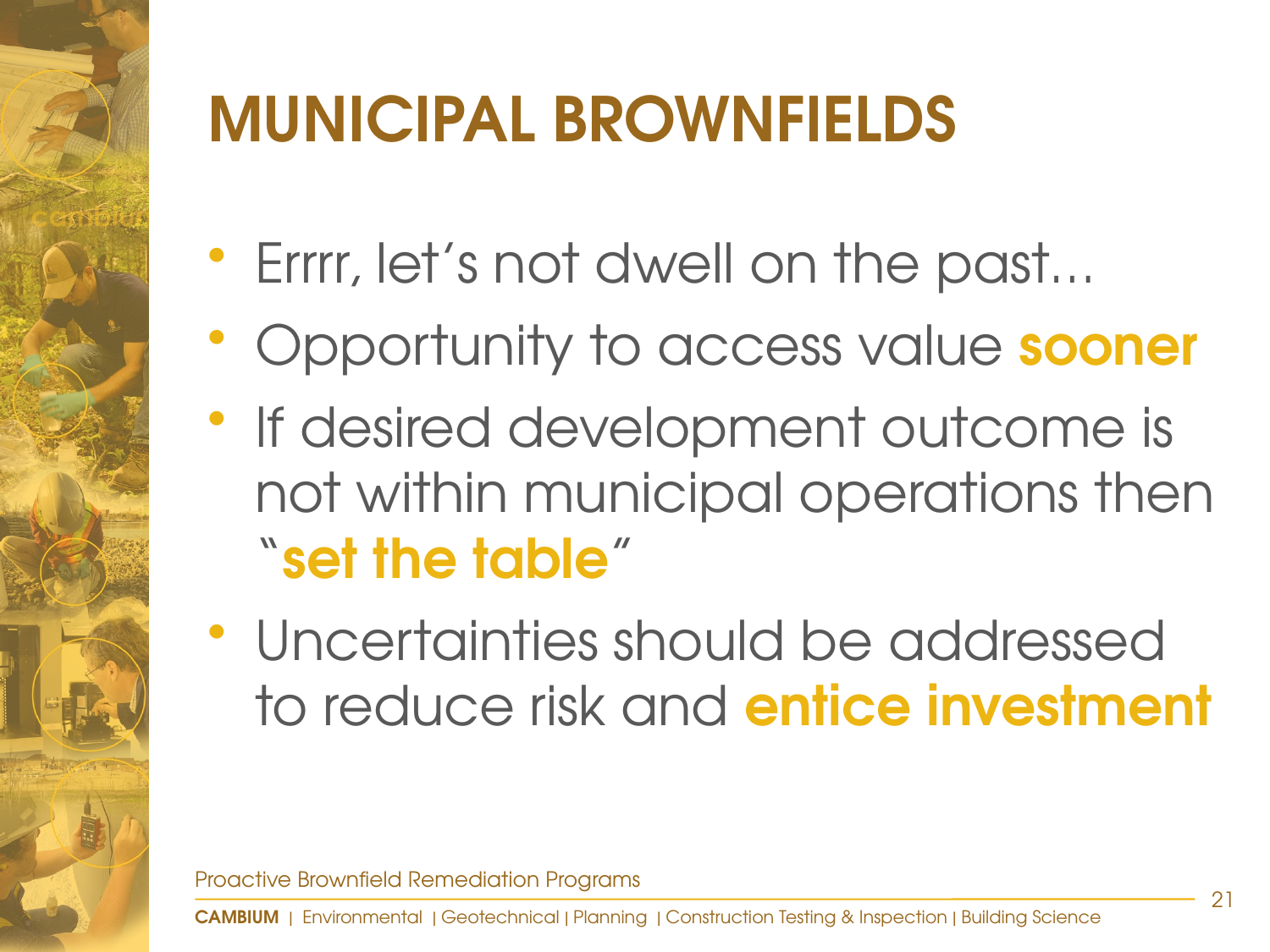

# Municipal Brownfields
Errrr, let’s not dwell on the past…
Opportunity to access value sooner
If desired development outcome is not within municipal operations then “set the table”
Uncertainties should be addressed to reduce risk and entice investment
Proactive Brownfield Remediation Programs
21